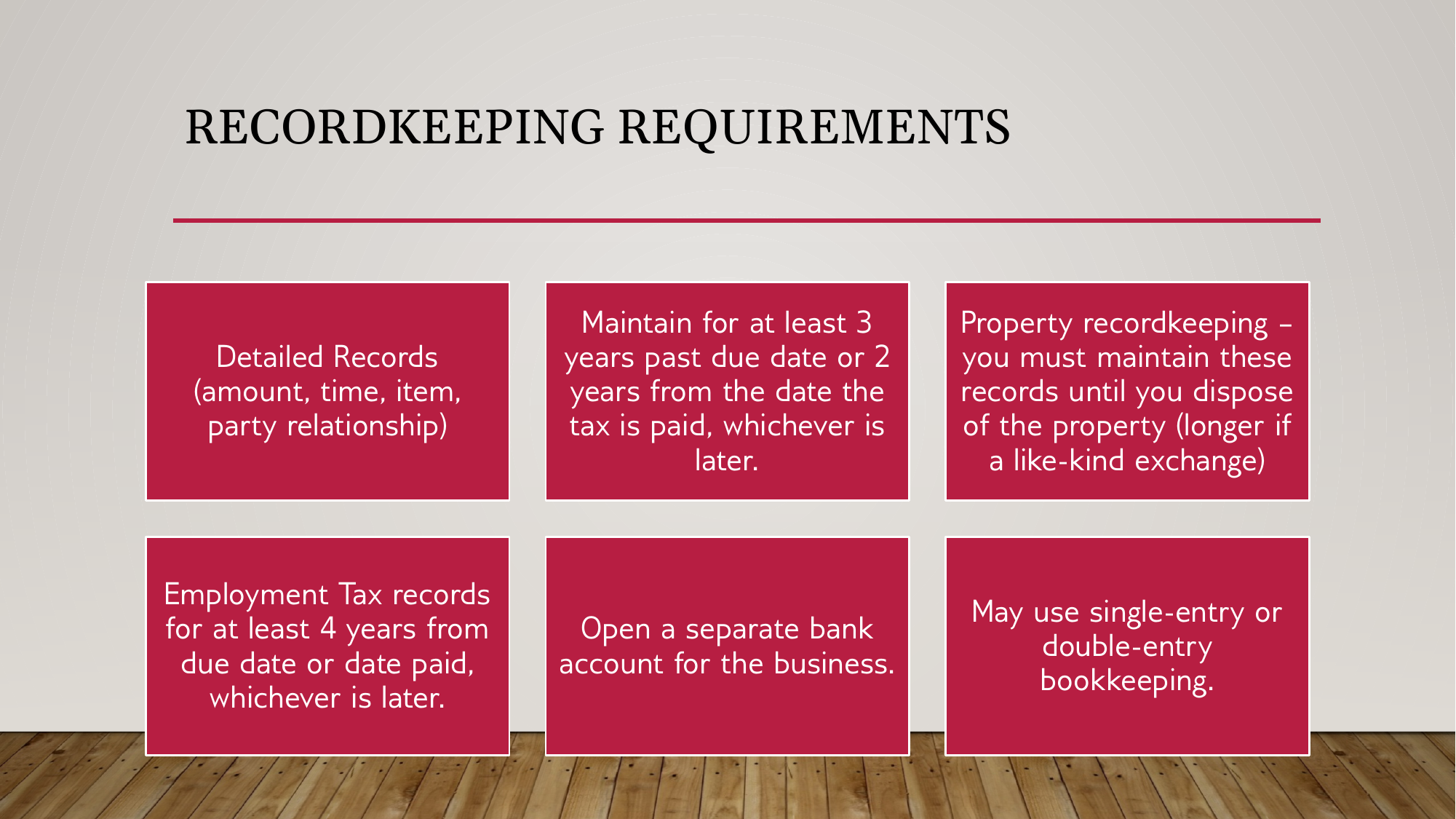

# Recordkeeping Requirements
Detailed Records (amount, time, item, party relationship)
Maintain for at least 3 years past due date or 2 years from the date the tax is paid, whichever is later.
Property recordkeeping – you must maintain these records until you dispose of the property (longer if a like-kind exchange)
Employment Tax records for at least 4 years from due date or date paid, whichever is later.
Open a separate bank account for the business.
May use single-entry or double-entry bookkeeping.